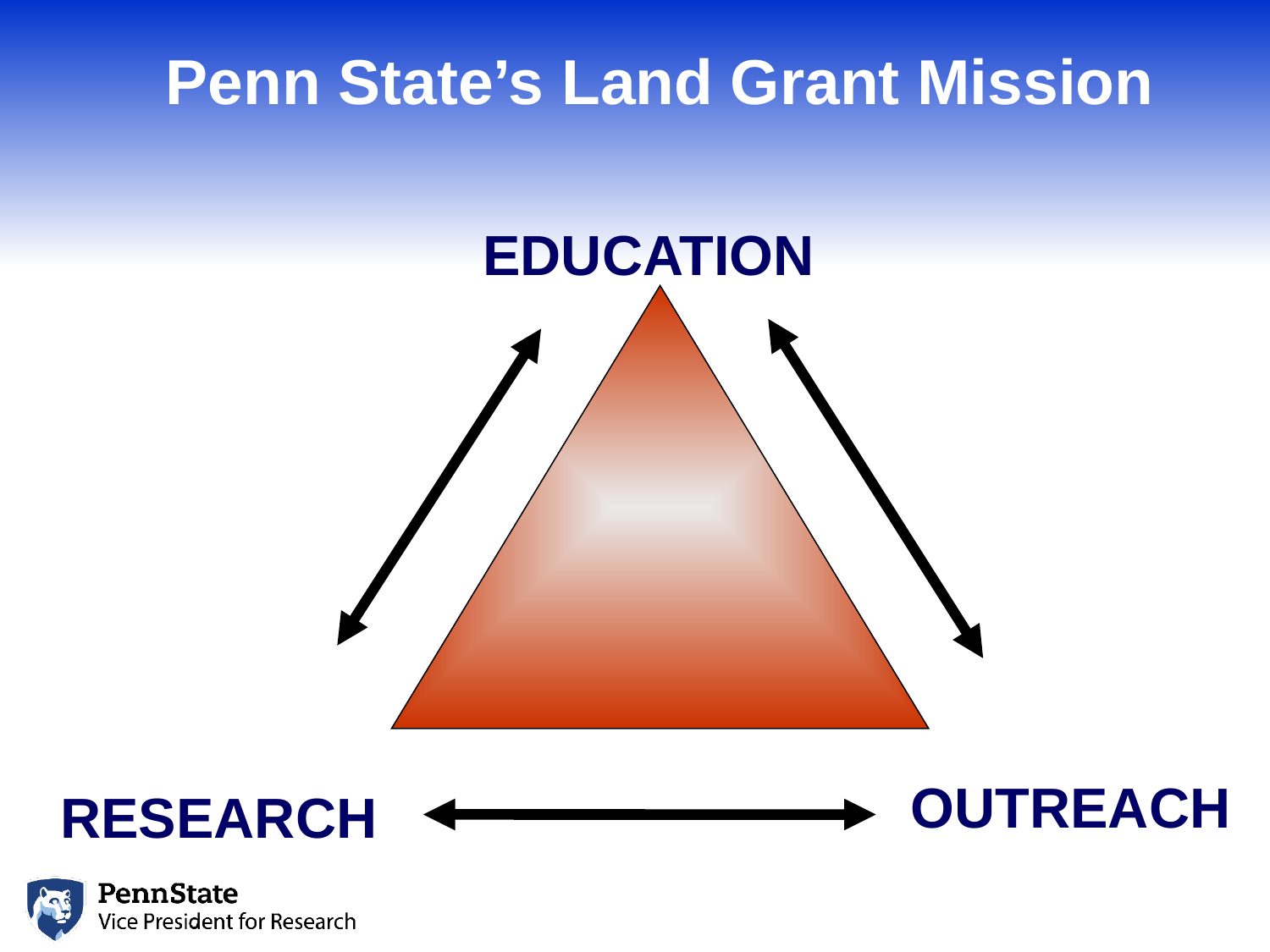

Penn State’s Land Grant Mission
    EDUCATION

OUTREACH
RESEARCH